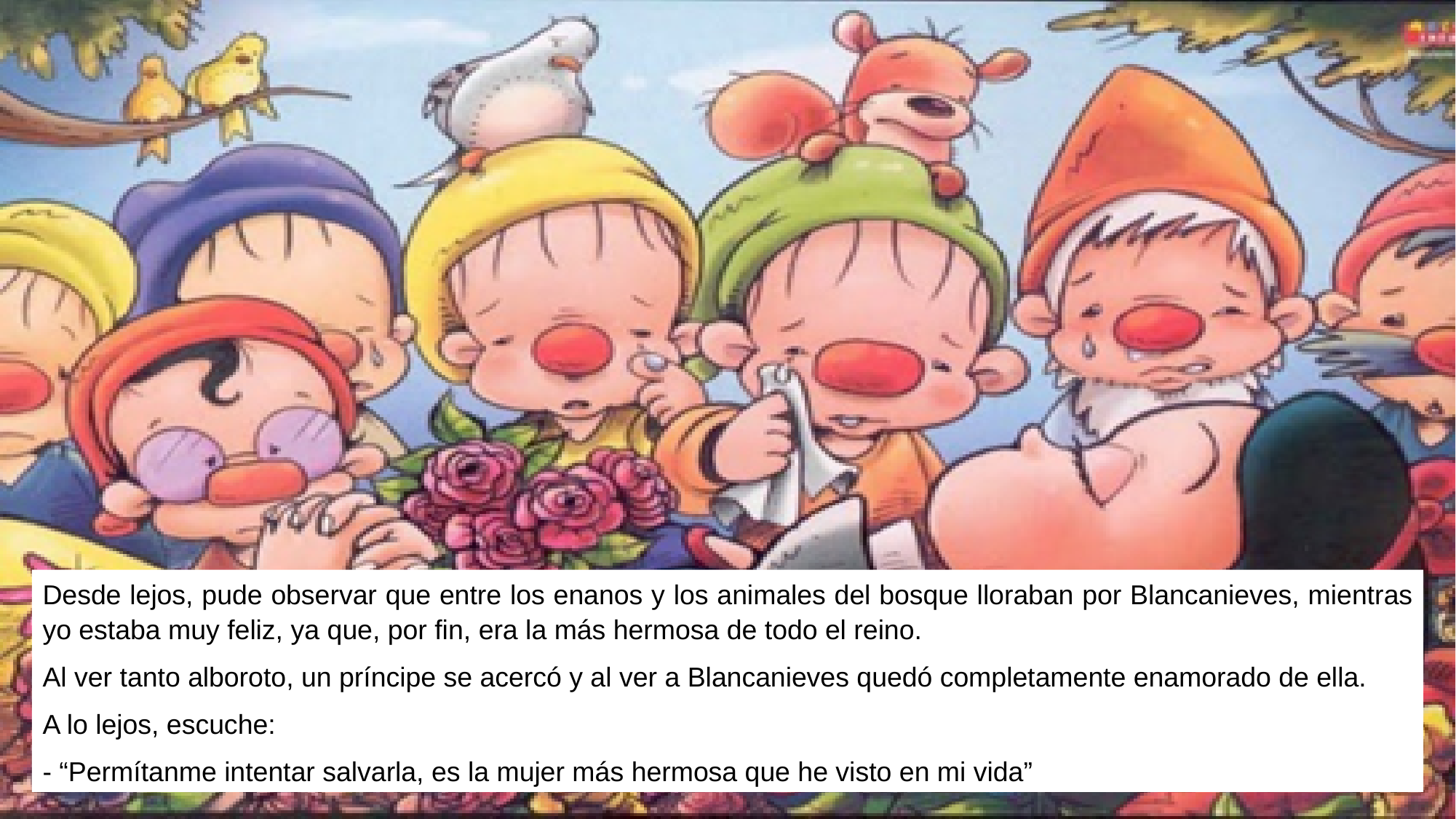

Desde lejos, pude observar que entre los enanos y los animales del bosque lloraban por Blancanieves, mientras yo estaba muy feliz, ya que, por fin, era la más hermosa de todo el reino.
Al ver tanto alboroto, un príncipe se acercó y al ver a Blancanieves quedó completamente enamorado de ella.
A lo lejos, escuche:
- “Permítanme intentar salvarla, es la mujer más hermosa que he visto en mi vida”